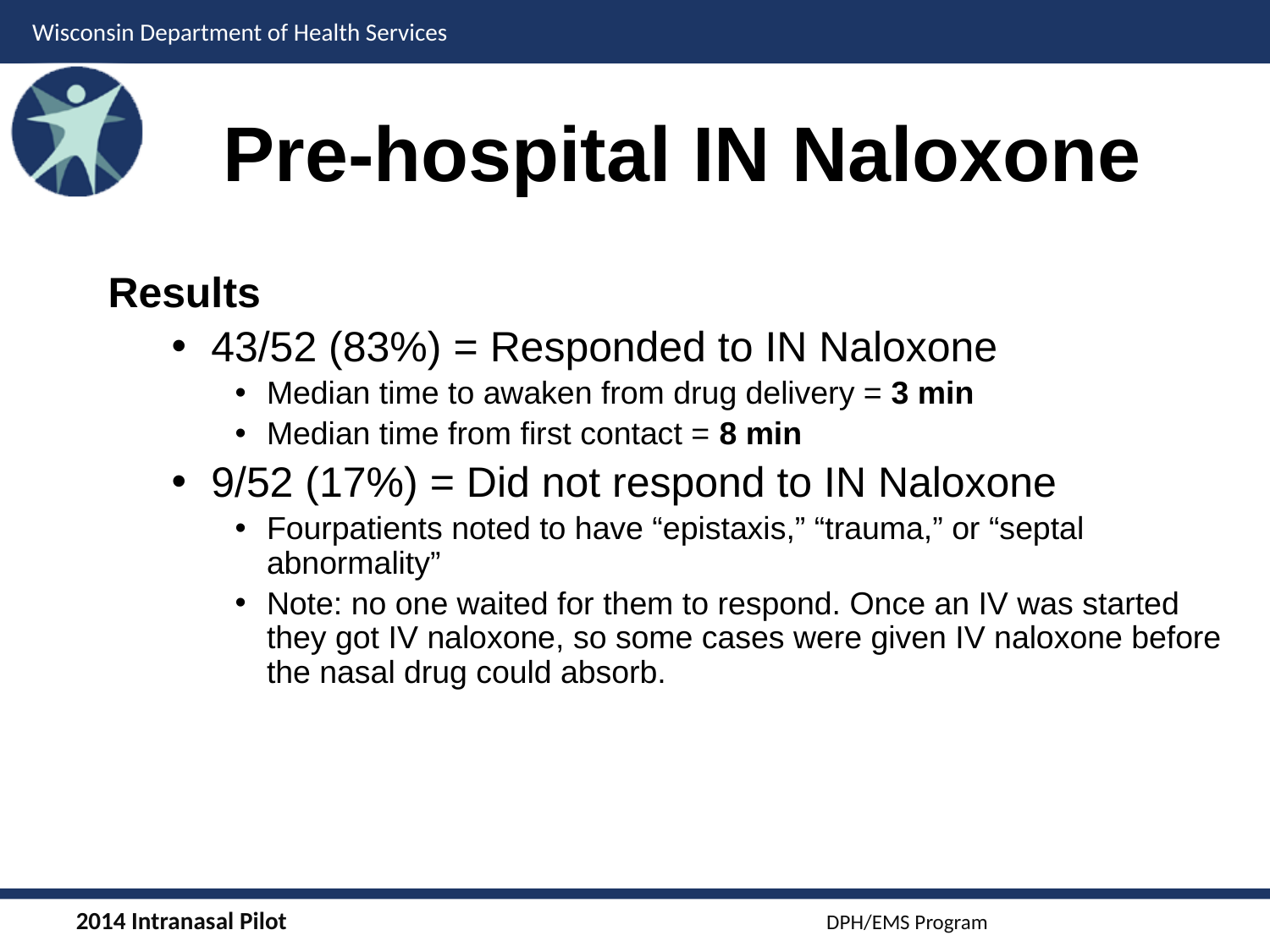

# Pre-hospital IN Naloxone
Results
43/52 (83%) = Responded to IN Naloxone
Median time to awaken from drug delivery = 3 min
Median time from first contact = 8 min
9/52 (17%) = Did not respond to IN Naloxone
Fourpatients noted to have “epistaxis,” “trauma,” or “septal abnormality”
Note: no one waited for them to respond. Once an IV was started they got IV naloxone, so some cases were given IV naloxone before the nasal drug could absorb.